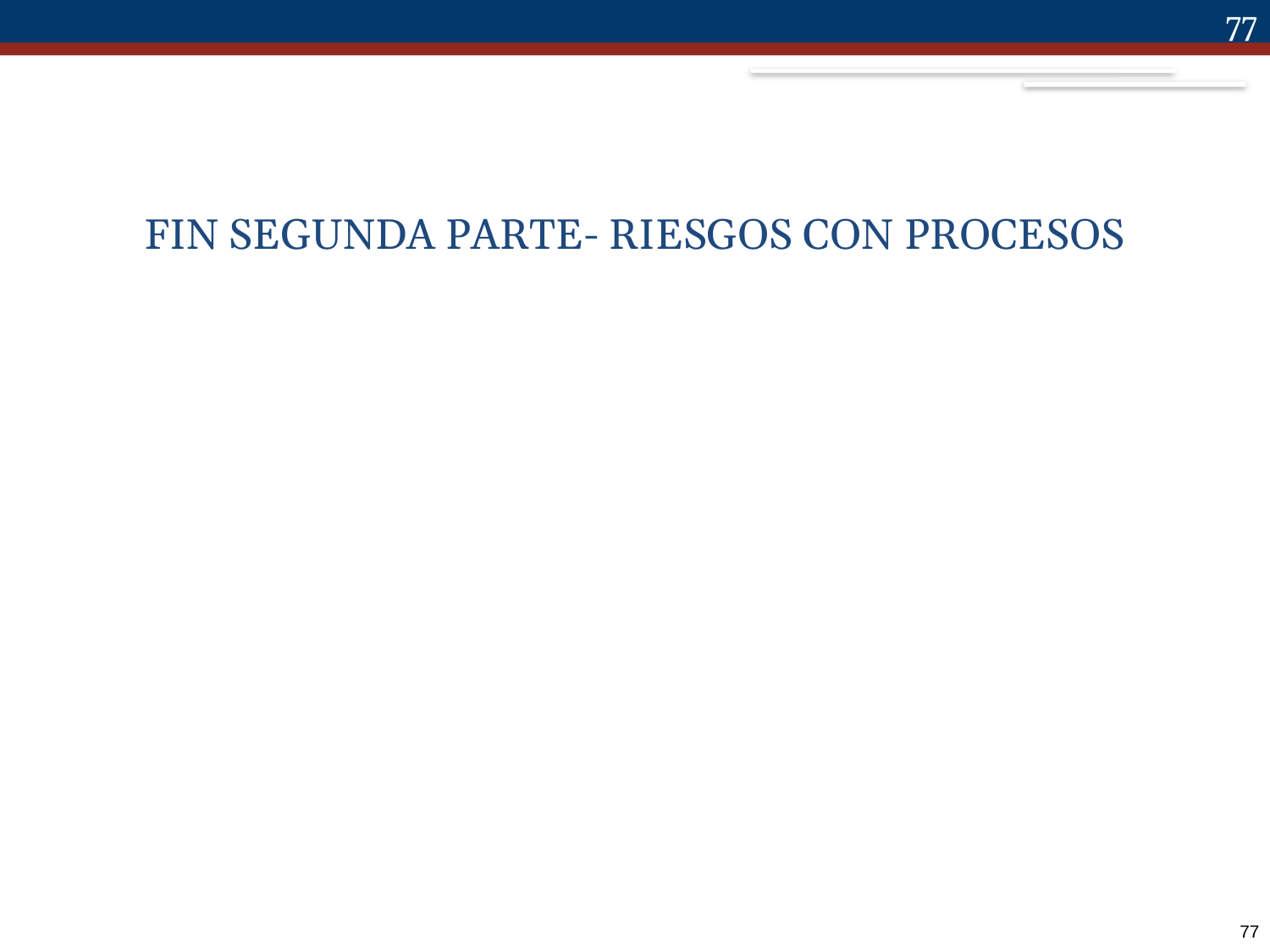

77
# FIN SEGUNDA PARTE- RIESGOS CON PROCESOS